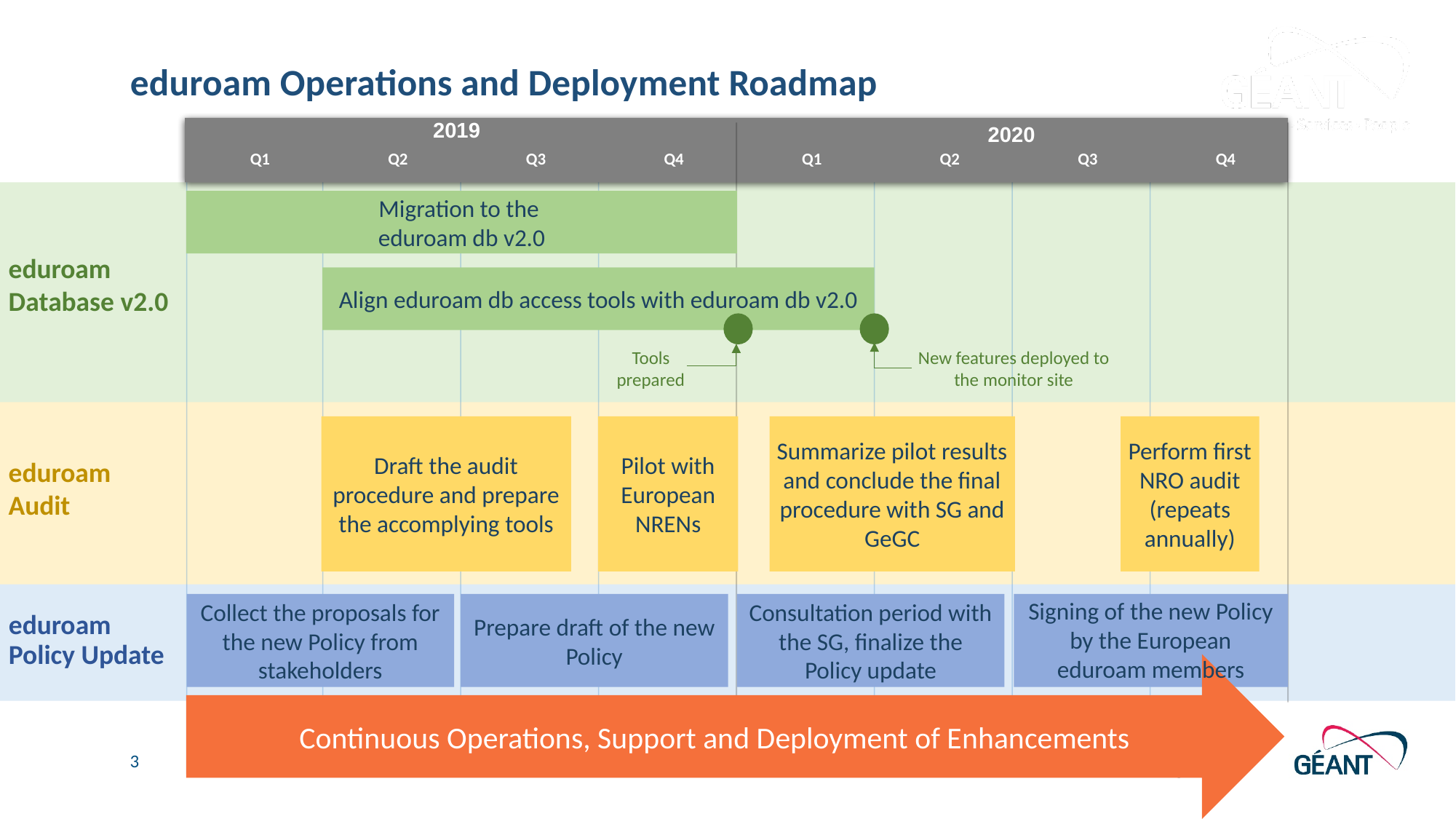

# eduroam Operations and Deployment Roadmap
2019
2020

Q1
Q2
Q3
Q4
Q1
Q2
Q3
Q4

Migration to the
eduroam db v2.0
eduroam Database v2.0
Align eduroam db access tools with eduroam db v2.0

Tools prepared
New features deployed to the monitor site

Draft the audit procedure and prepare the accomplying tools
Pilot with European NRENs
Summarize pilot results and conclude the final procedure with SG and GeGC
Perform first NRO audit (repeats annually)
eduroam Audit
eduroam Policy Update

Signing of the new Policy by the European eduroam members
Collect the proposals for the new Policy from stakeholders
Prepare draft of the new Policy
Consultation period with the SG, finalize the Policy update

Continuous Operations, Support and Deployment of Enhancements